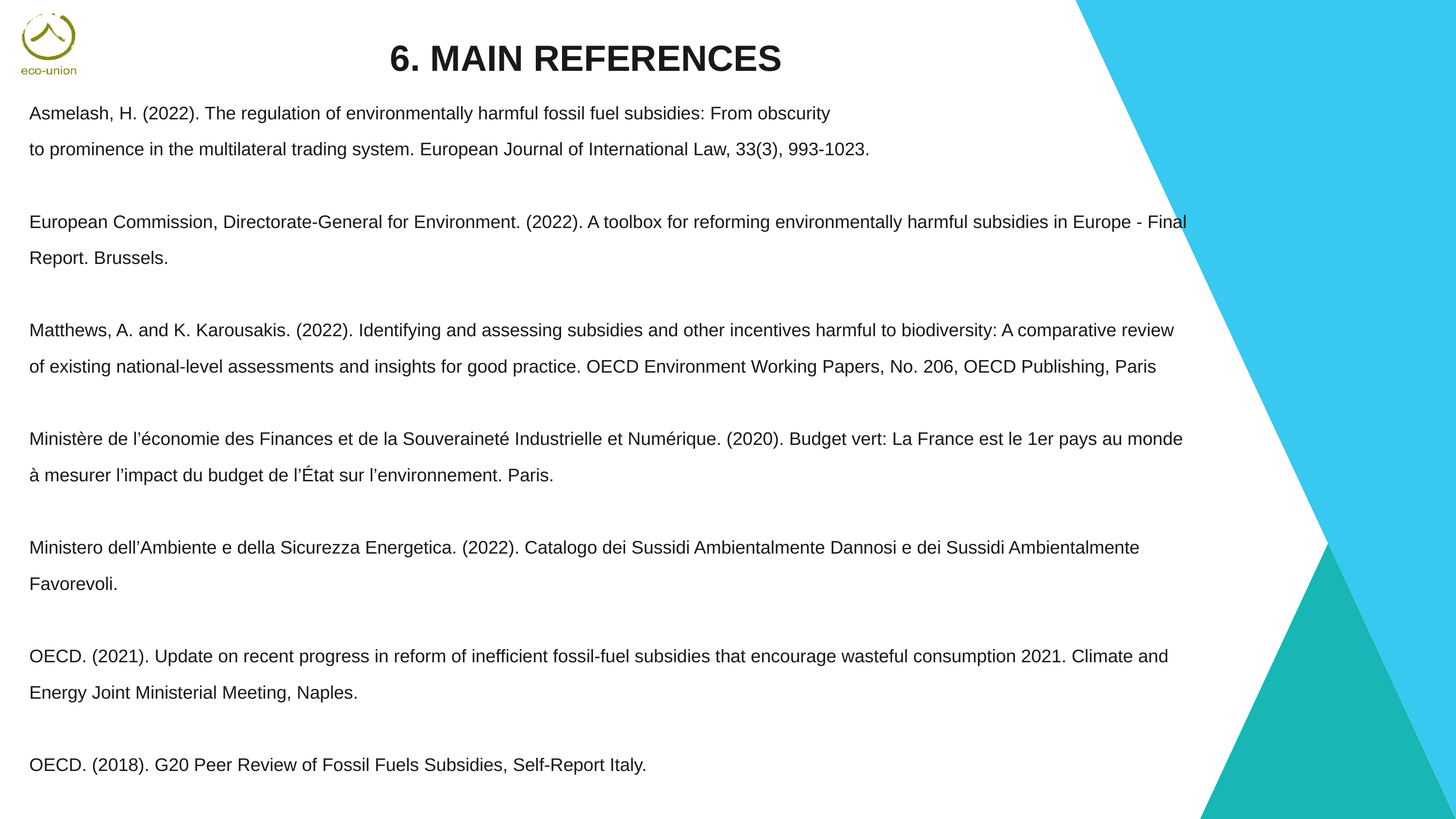

6. MAIN REFERENCES
Asmelash, H. (2022). The regulation of environmentally harmful fossil fuel subsidies: From obscurity
to prominence in the multilateral trading system. European Journal of International Law, 33(3), 993-1023.

European Commission, Directorate-General for Environment. (2022). A toolbox for reforming environmentally harmful subsidies in Europe - Final Report. Brussels.

Matthews, A. and K. Karousakis. (2022). Identifying and assessing subsidies and other incentives harmful to biodiversity: A comparative review of existing national-level assessments and insights for good practice. OECD Environment Working Papers, No. 206, OECD Publishing, Paris

Ministère de l’économie des Finances et de la Souveraineté Industrielle et Numérique. (2020). Budget vert: La France est le 1er pays au monde à mesurer l’impact du budget de l’État sur l’environnement. Paris.

Ministero dell’Ambiente e della Sicurezza Energetica. (2022). Catalogo dei Sussidi Ambientalmente Dannosi e dei Sussidi Ambientalmente Favorevoli.

OECD. (2021). Update on recent progress in reform of inefficient fossil-fuel subsidies that encourage wasteful consumption 2021. Climate and Energy Joint Ministerial Meeting, Naples.

OECD. (2018). G20 Peer Review of Fossil Fuels Subsidies, Self-Report Italy.

OECD. (2017). Towards a G7 target to phase out environmentally harmful subsidies.

OECD (2005). Environmentally Harmful Subsidies: Challenges for Reform, OECD Publishing, Paris.